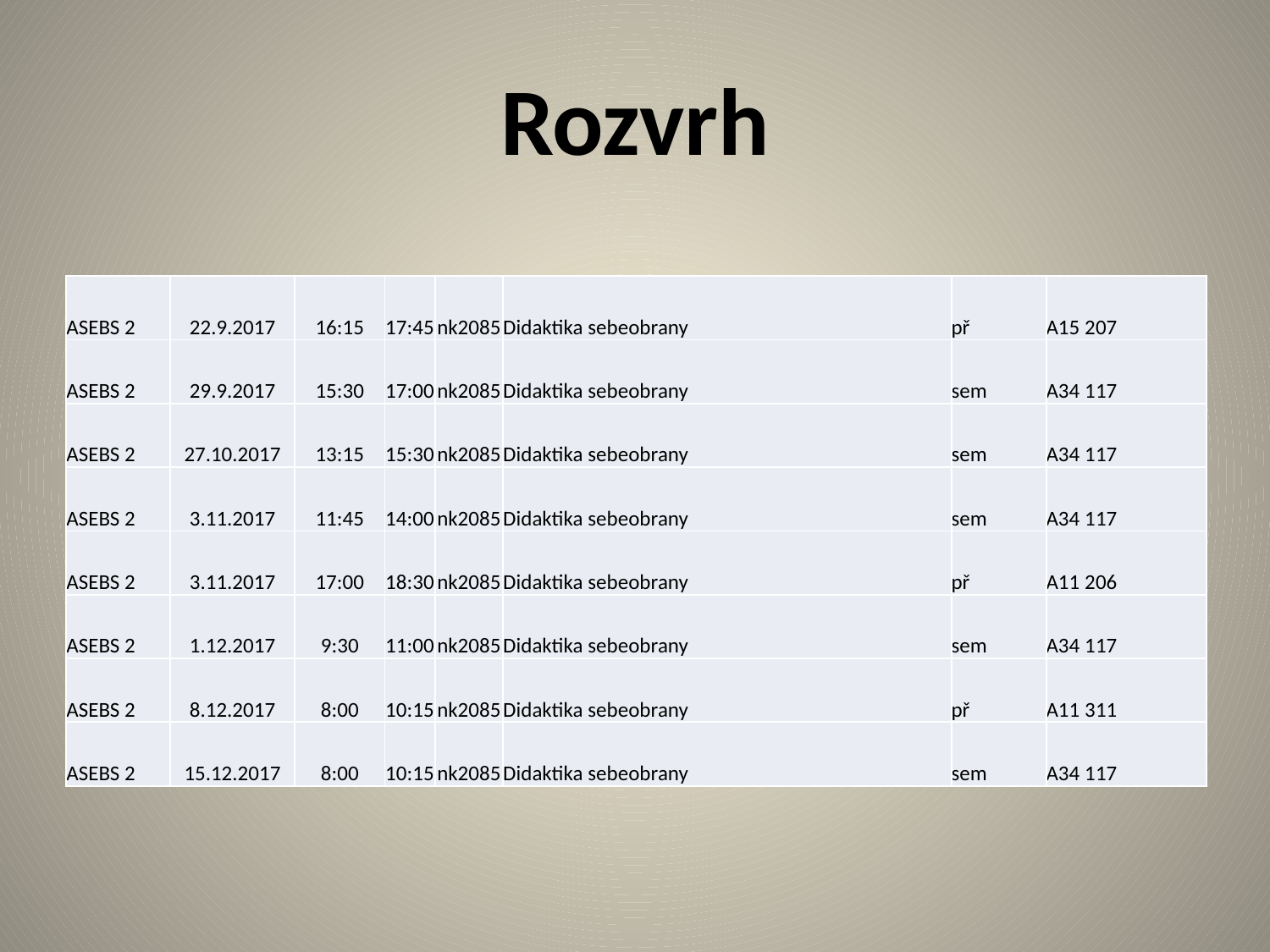

# Rozvrh
| ASEBS 2 | 22.9.2017 | 16:15 | 17:45 | nk2085 | Didaktika sebeobrany | př | A15 207 |
| --- | --- | --- | --- | --- | --- | --- | --- |
| ASEBS 2 | 29.9.2017 | 15:30 | 17:00 | nk2085 | Didaktika sebeobrany | sem | A34 117 |
| ASEBS 2 | 27.10.2017 | 13:15 | 15:30 | nk2085 | Didaktika sebeobrany | sem | A34 117 |
| ASEBS 2 | 3.11.2017 | 11:45 | 14:00 | nk2085 | Didaktika sebeobrany | sem | A34 117 |
| ASEBS 2 | 3.11.2017 | 17:00 | 18:30 | nk2085 | Didaktika sebeobrany | př | A11 206 |
| ASEBS 2 | 1.12.2017 | 9:30 | 11:00 | nk2085 | Didaktika sebeobrany | sem | A34 117 |
| ASEBS 2 | 8.12.2017 | 8:00 | 10:15 | nk2085 | Didaktika sebeobrany | př | A11 311 |
| ASEBS 2 | 15.12.2017 | 8:00 | 10:15 | nk2085 | Didaktika sebeobrany | sem | A34 117 |